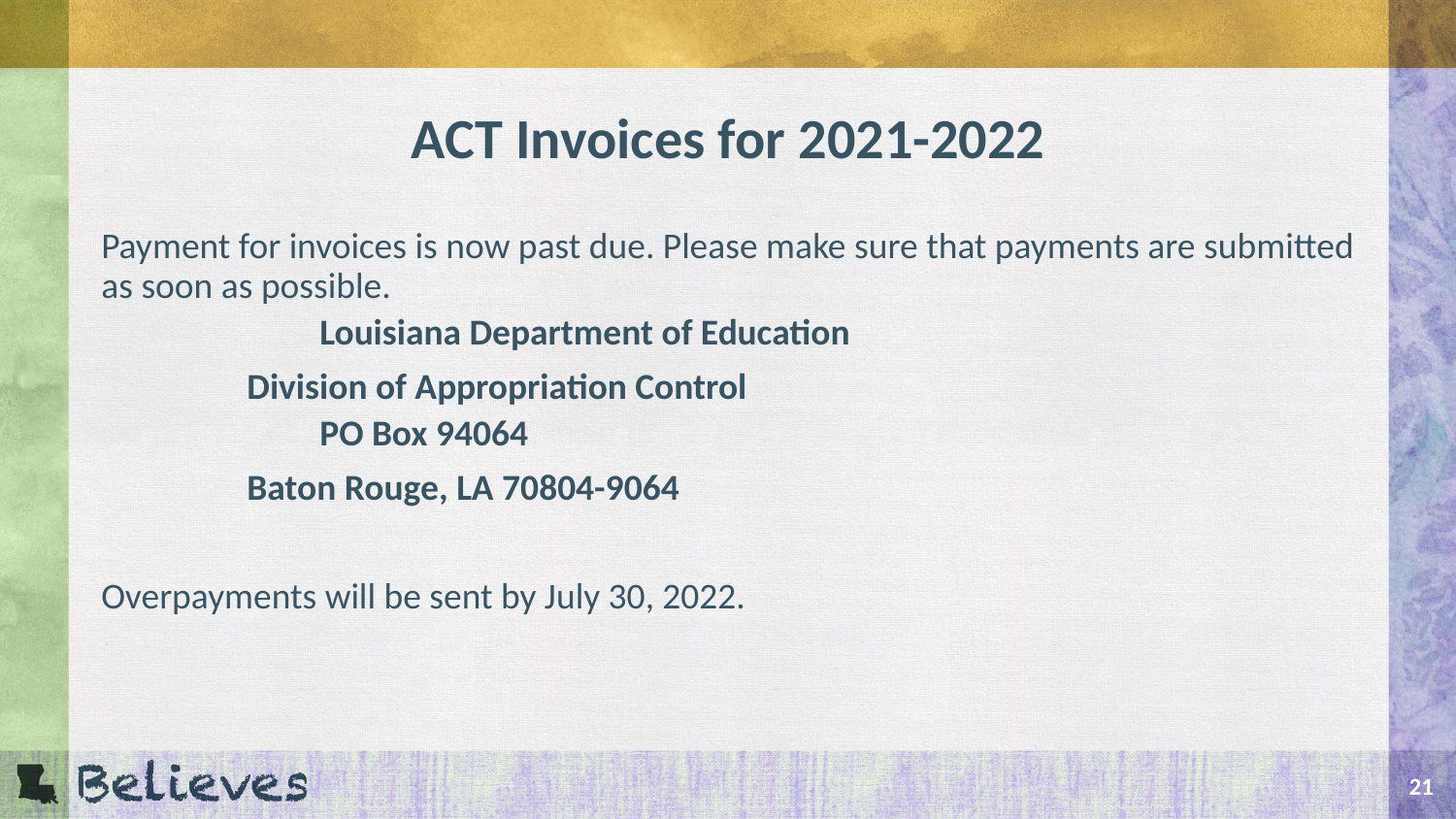

# ACT Invoices for 2021-2022
Payment for invoices is now past due. Please make sure that payments are submitted as soon as possible.
	Louisiana Department of Education
	Division of Appropriation Control
	PO Box 94064
	Baton Rouge, LA 70804-9064

Overpayments will be sent by July 30, 2022.